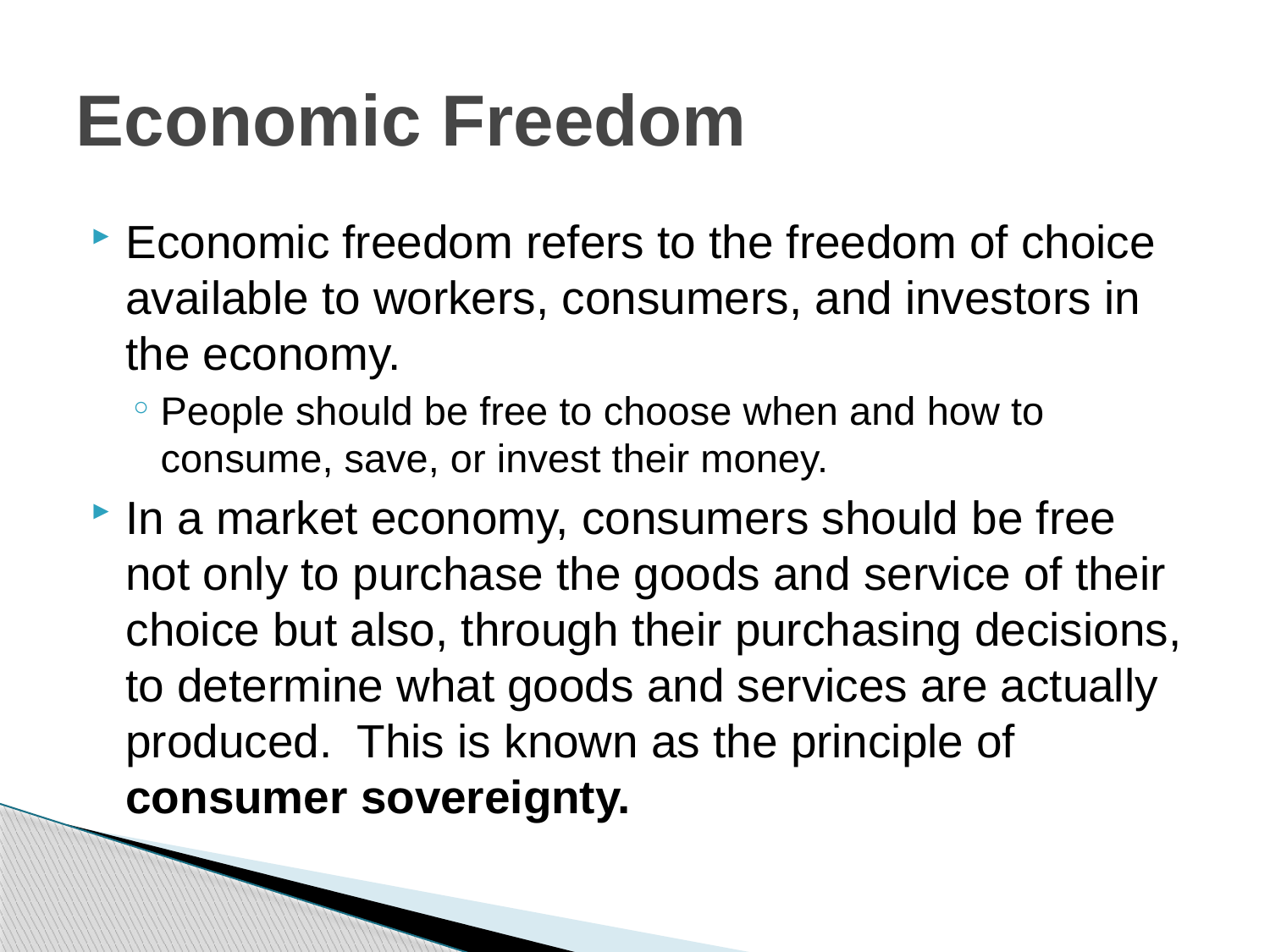

# Economic Freedom
Economic freedom refers to the freedom of choice available to workers, consumers, and investors in the economy.
People should be free to choose when and how to consume, save, or invest their money.
In a market economy, consumers should be free not only to purchase the goods and service of their choice but also, through their purchasing decisions, to determine what goods and services are actually produced.  This is known as the principle of consumer sovereignty.